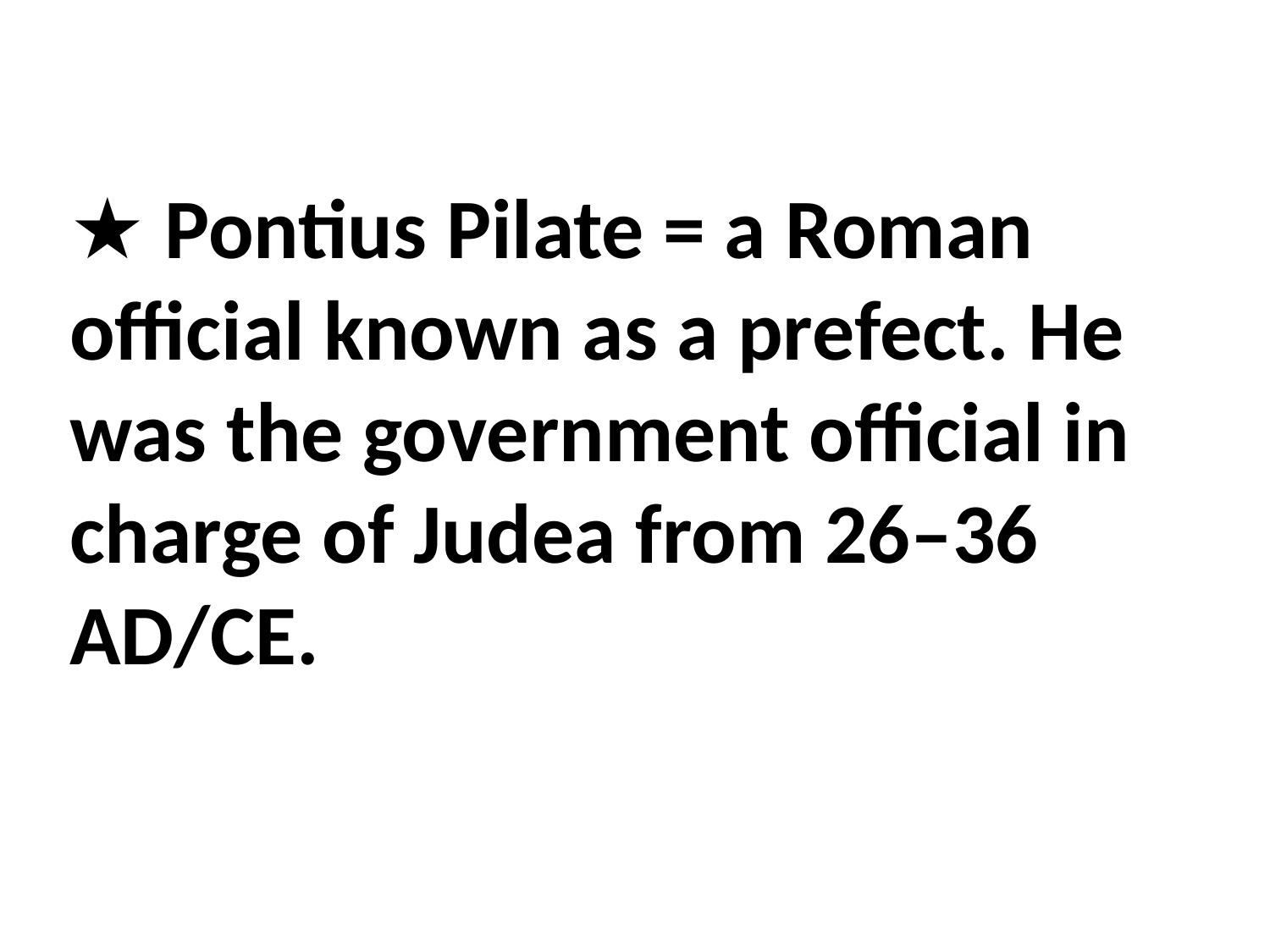

★ Pontius Pilate = a Roman official known as a prefect. He was the government official in charge of Judea from 26–36 ad/ce.